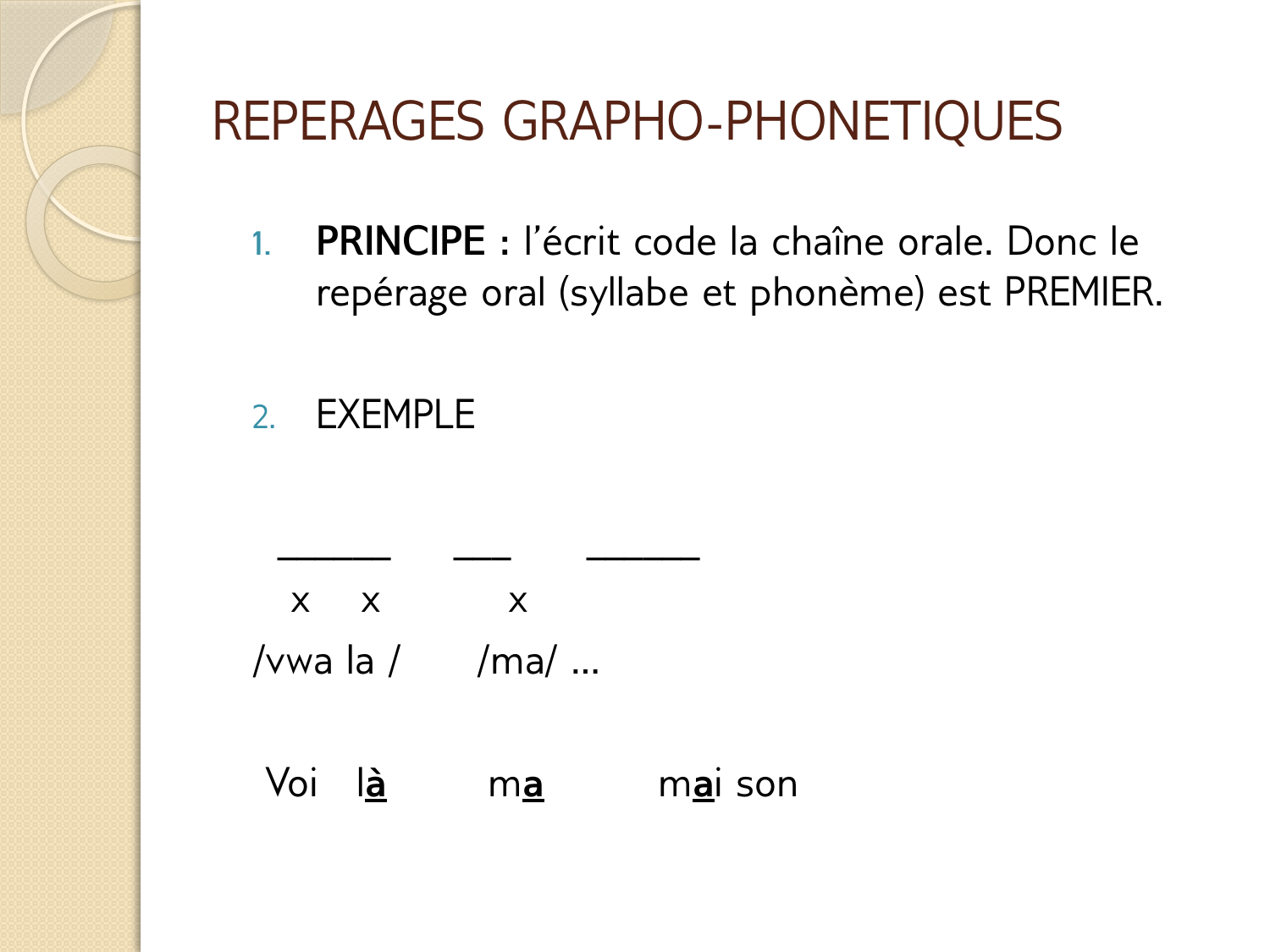

# REPERAGES GRAPHO-PHONETIQUES
PRINCIPE : l’écrit code la chaîne orale. Donc le repérage oral (syllabe et phonème) est PREMIER.

EXEMPLE

  ______     ___      ______
   x    x          x
/vwa la /      /ma/ …

 Voi   là        ma         mai son